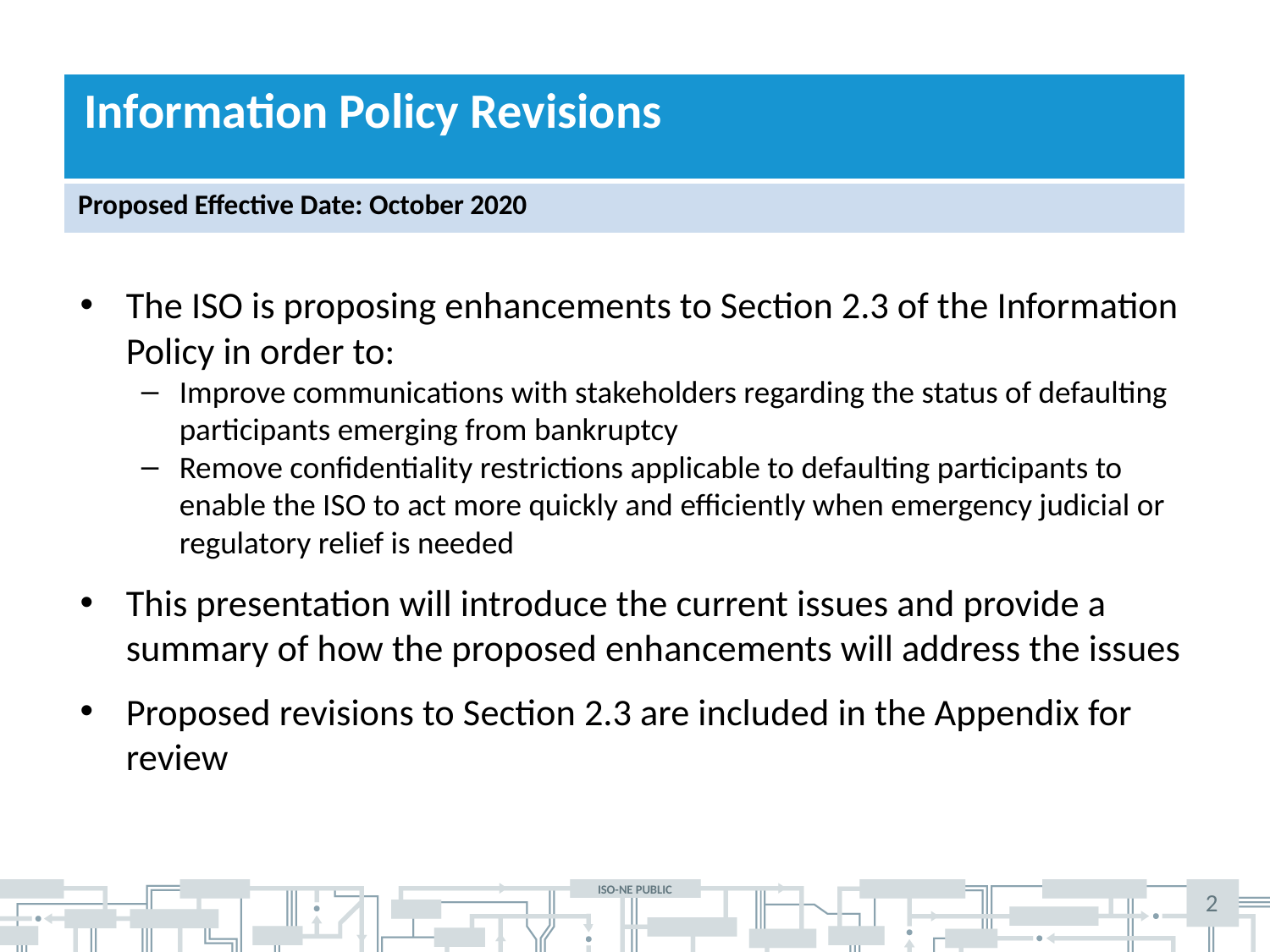

Information Policy Revisions
Proposed Effective Date: October 2020

The ISO is proposing enhancements to Section 2.3 of the Information Policy in order to:
Improve communications with stakeholders regarding the status of defaulting participants emerging from bankruptcy
Remove confidentiality restrictions applicable to defaulting participants to enable the ISO to act more quickly and efficiently when emergency judicial or regulatory relief is needed
This presentation will introduce the current issues and provide a summary of how the proposed enhancements will address the issues
Proposed revisions to Section 2.3 are included in the Appendix for review
2